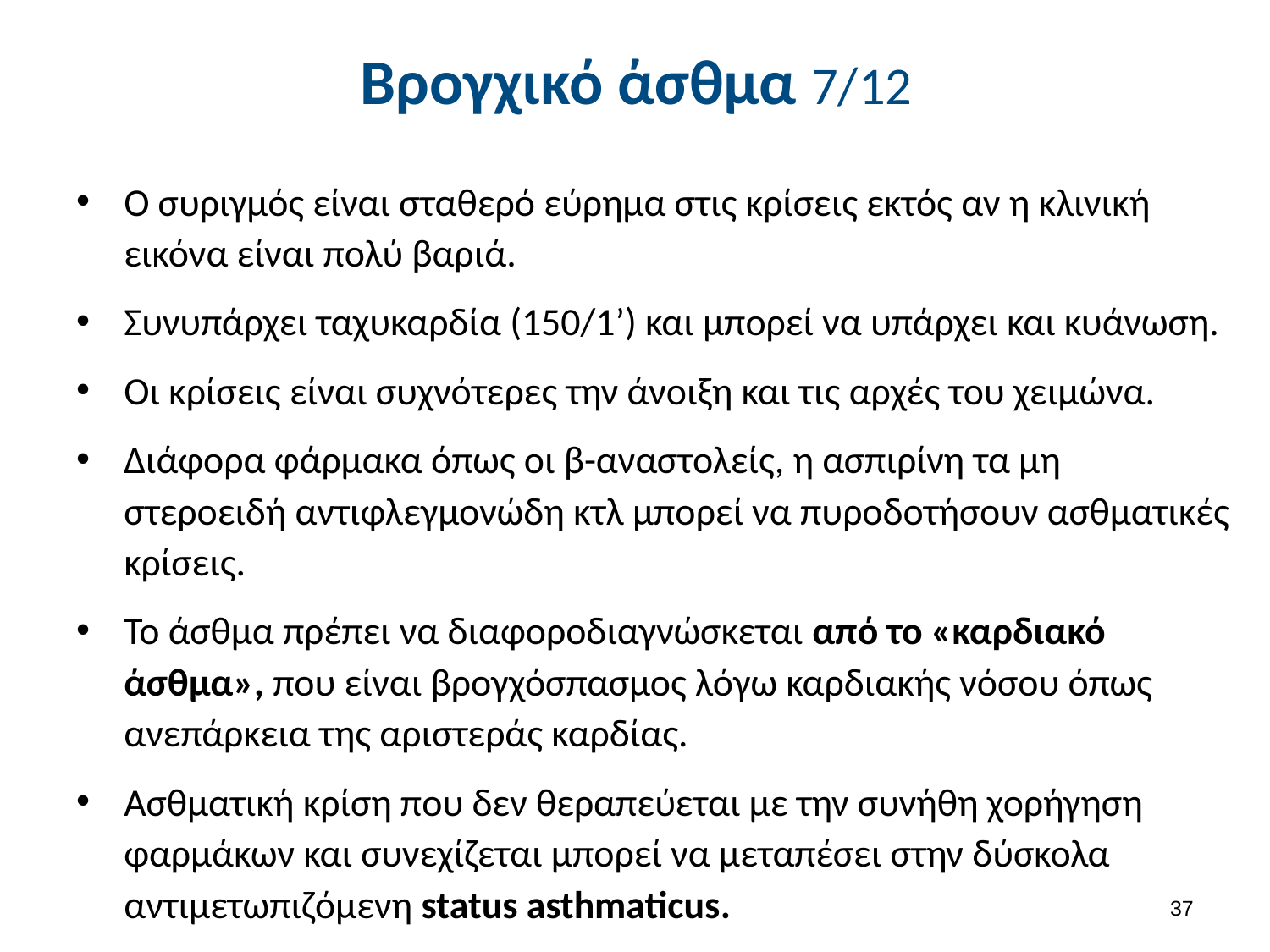

# Βρογχικό άσθμα 7/12
Ο συριγμός είναι σταθερό εύρημα στις κρίσεις εκτός αν η κλινική εικόνα είναι πολύ βαριά.
Συνυπάρχει ταχυκαρδία (150/1’) και μπορεί να υπάρχει και κυάνωση.
Οι κρίσεις είναι συχνότερες την άνοιξη και τις αρχές του χειμώνα.
Διάφορα φάρμακα όπως οι β-αναστολείς, η ασπιρίνη τα μη στεροειδή αντιφλεγμονώδη κτλ μπορεί να πυροδοτήσουν ασθματικές κρίσεις.
Το άσθμα πρέπει να διαφοροδιαγνώσκεται από το «καρδιακό άσθμα», που είναι βρογχόσπασμος λόγω καρδιακής νόσου όπως ανεπάρκεια της αριστεράς καρδίας.
Ασθματική κρίση που δεν θεραπεύεται με την συνήθη χορήγηση φαρμάκων και συνεχίζεται μπορεί να μεταπέσει στην δύσκολα αντιμετωπιζόμενη status asthmaticus.
37